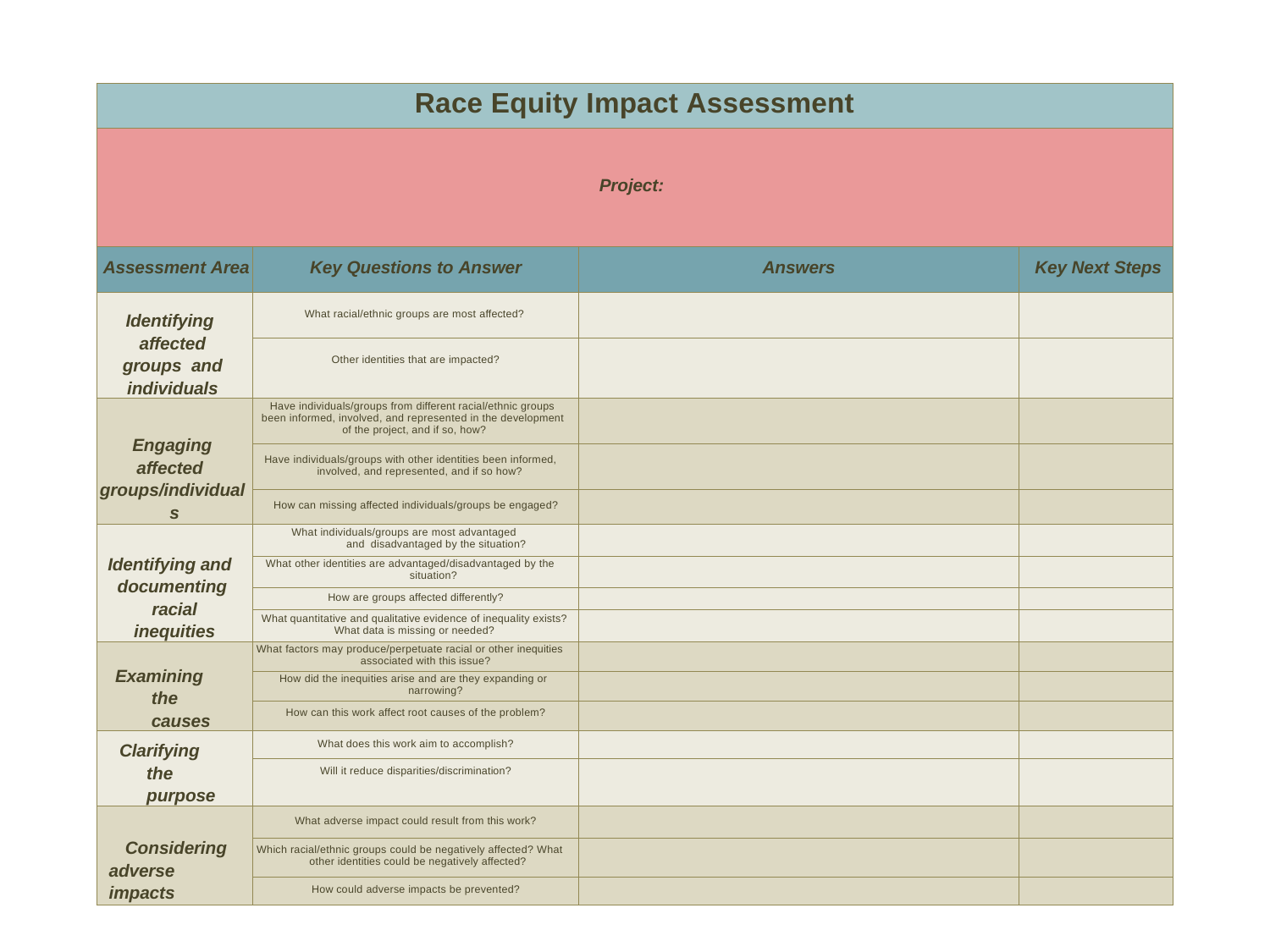

| Race Equity Impact Assessment |  |  |  |
| --- | --- | --- | --- |
| Project: |  |  |  |
| Assessment Area | Key Questions to Answer | Answers | Key Next Steps |
| Identifying affected groups and individuals | What racial/ethnic groups are most affected? |  |  |
|  | Other identities that are impacted? |  |  |
| Engaging affected groups/individual s | Have individuals/groups from different racial/ethnic groups been informed, involved, and represented in the development of the project, and if so, how? |  |  |
|  | Have individuals/groups with other identities been informed, involved, and represented, and if so how? |  |  |
|  | How can missing affected individuals/groups be engaged? |  |  |
| Identifying and documenting racial inequities | What individuals/groups are most advantaged and disadvantaged by the situation? |  |  |
|  | What other identities are advantaged/disadvantaged by the situation? |  |  |
|  | How are groups affected differently? |  |  |
|  | What quantitative and qualitative evidence of inequality exists? What data is missing or needed? |  |  |
| Examining the causes | What factors may produce/perpetuate racial or other inequities associated with this issue? |  |  |
|  | How did the inequities arise and are they expanding or narrowing? |  |  |
|  | How can this work affect root causes of the problem? |  |  |
| Clarifying the purpose | What does this work aim to accomplish? |  |  |
|  | Will it reduce disparities/discrimination? |  |  |
| Considering adverse impacts | What adverse impact could result from this work? |  |  |
|  | Which racial/ethnic groups could be negatively affected? What other identities could be negatively affected? |  |  |
|  | How could adverse impacts be prevented? |  |  |